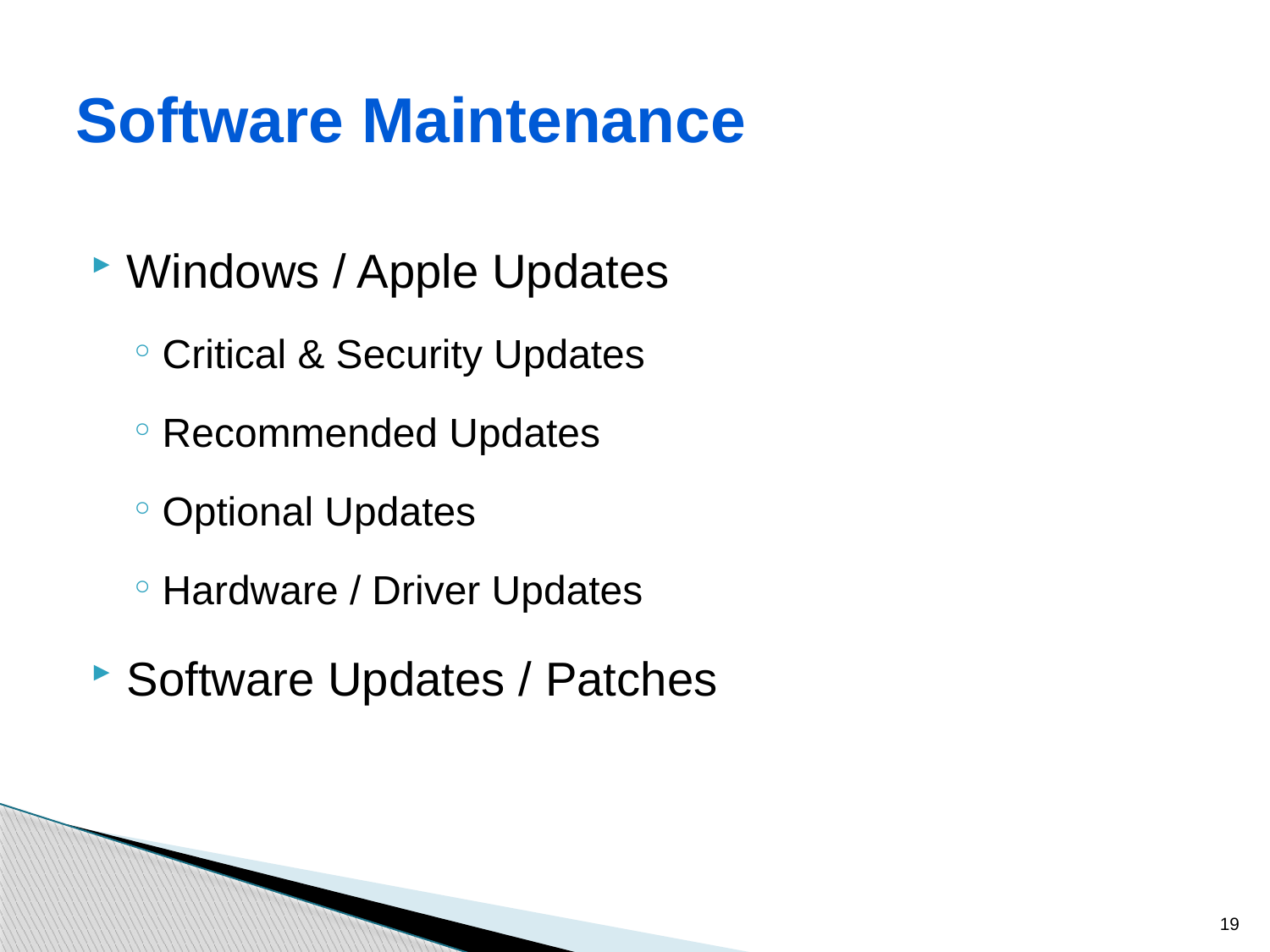

# Software Maintenance
Windows / Apple Updates
Critical & Security Updates
Recommended Updates
Optional Updates
Hardware / Driver Updates
Software Updates / Patches

19